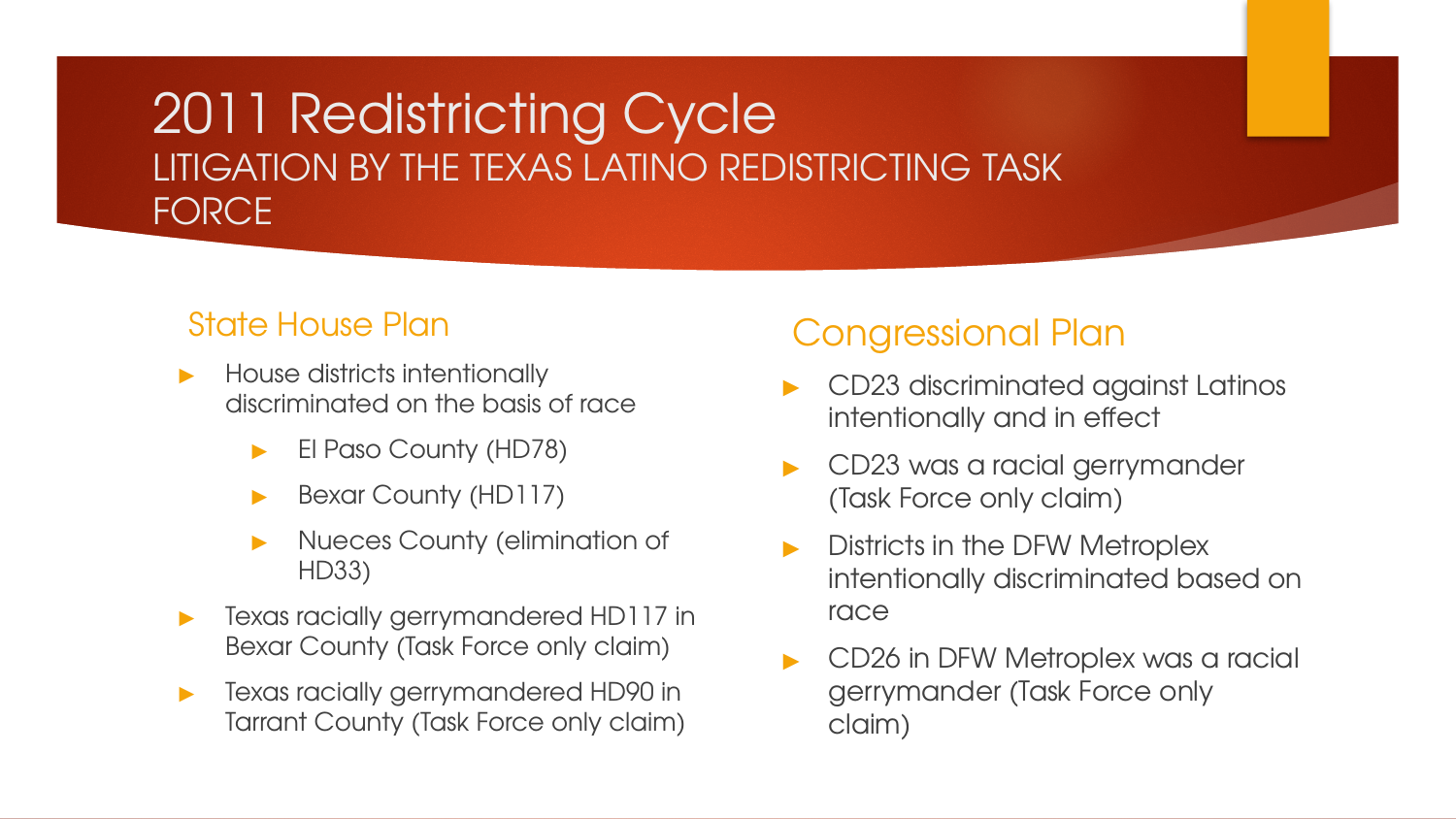

# 2011 Redistricting Cycle LITIGATION BY THE TEXAS LATINO REDISTRICTING TASK FORCE
State House Plan
Congressional Plan
House districts intentionally discriminated on the basis of race
El Paso County (HD78)
Bexar County (HD117)
Nueces County (elimination of HD33)
Texas racially gerrymandered HD117 in Bexar County (Task Force only claim)
Texas racially gerrymandered HD90 in Tarrant County (Task Force only claim)
CD23 discriminated against Latinos intentionally and in effect
CD23 was a racial gerrymander (Task Force only claim)
Districts in the DFW Metroplex intentionally discriminated based on race
CD26 in DFW Metroplex was a racial gerrymander (Task Force only claim)